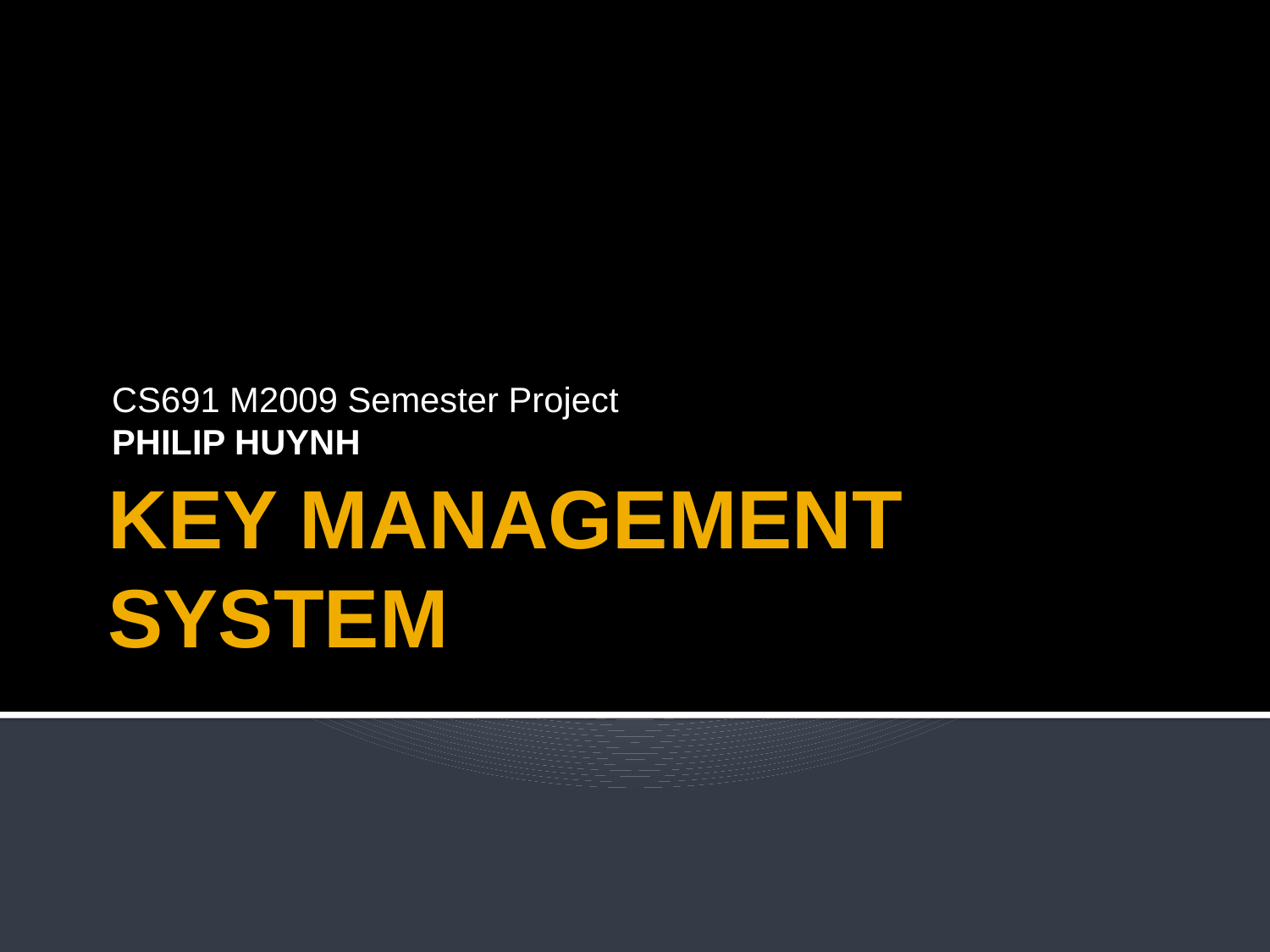

CS691 M2009 Semester Project
PHILIP HUYNH
# KEY MANAGEMENT SYSTEM